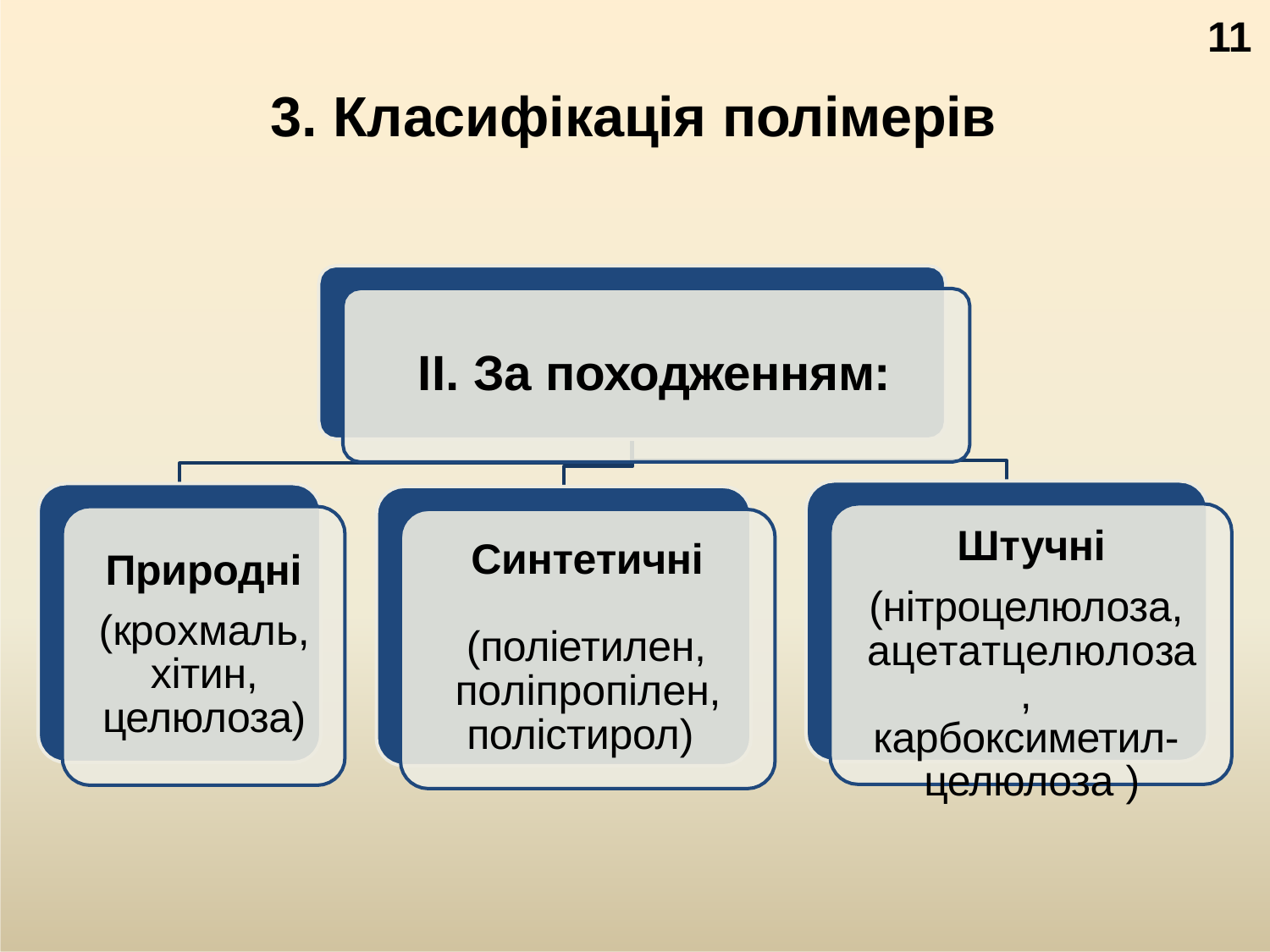

11
# 3. Класифікація полімерів

ІІ. За походженням:

Штучні
(нітроцелюлоза,  ацетатцелюлоза,  карбоксиметил-  целюлоза )
Синтетичні
Природні
(крохмаль,  хітин,  целюлоза)
(поліетилен,  поліпропілен,  полістирол)